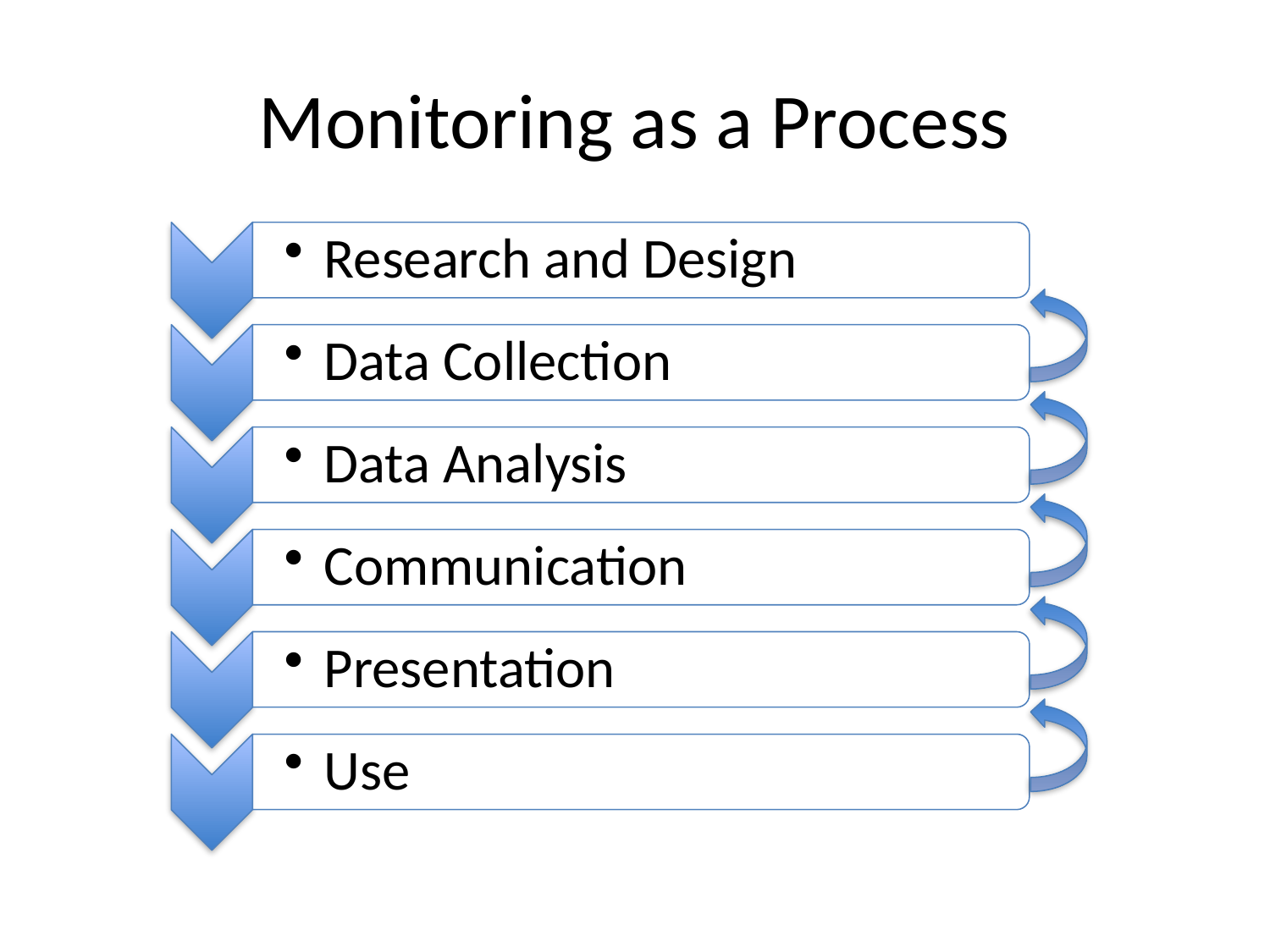

# Monitoring as a Process

Research and Design

Data Collection

Data Analysis

Communication

Presentation

Use